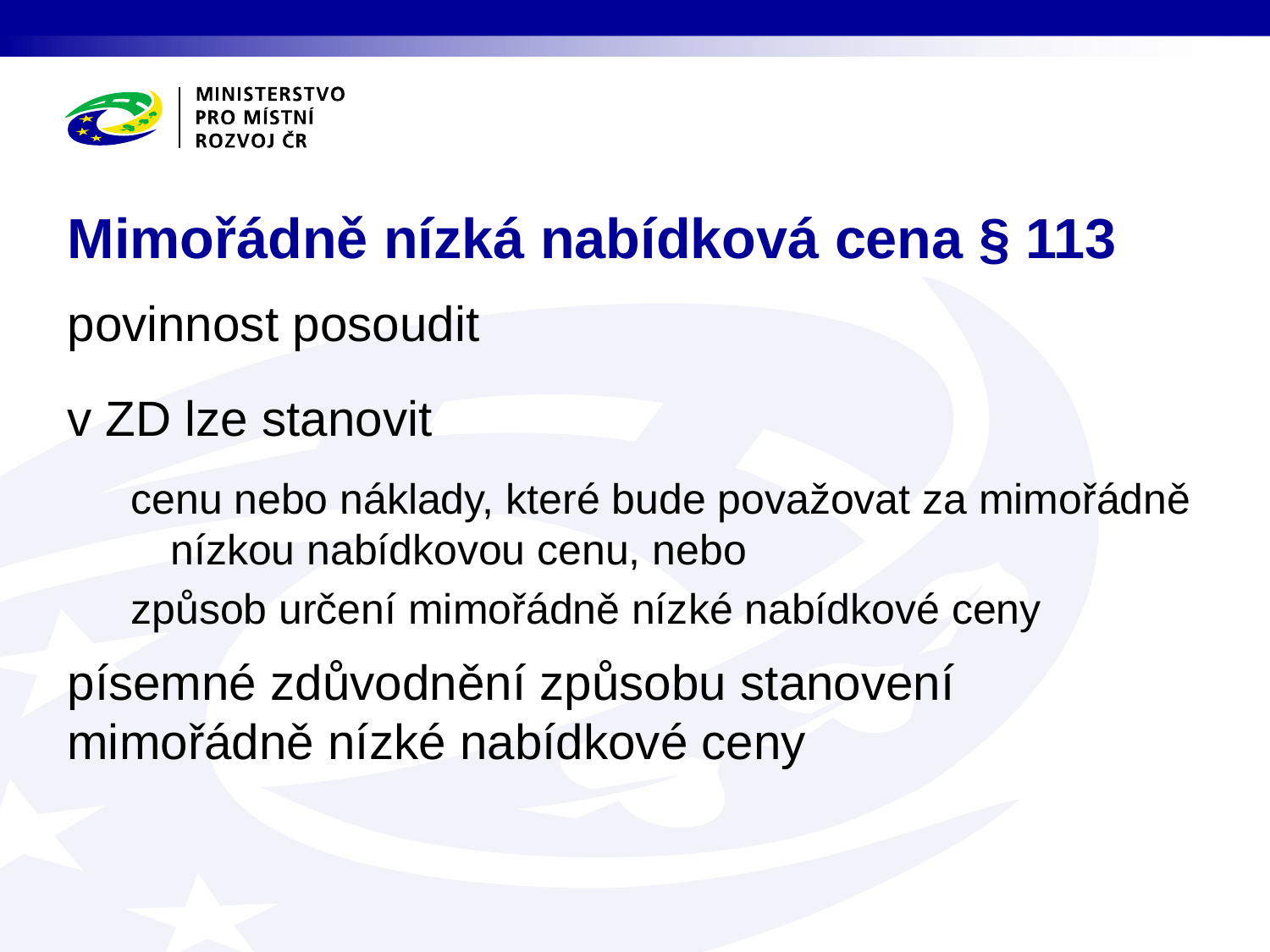

# Mimořádně nízká nabídková cena § 113
povinnost posoudit
v ZD lze stanovit
cenu nebo náklady, které bude považovat za mimořádně nízkou nabídkovou cenu, nebo
způsob určení mimořádně nízké nabídkové ceny
písemné zdůvodnění způsobu stanovení mimořádně nízké nabídkové ceny